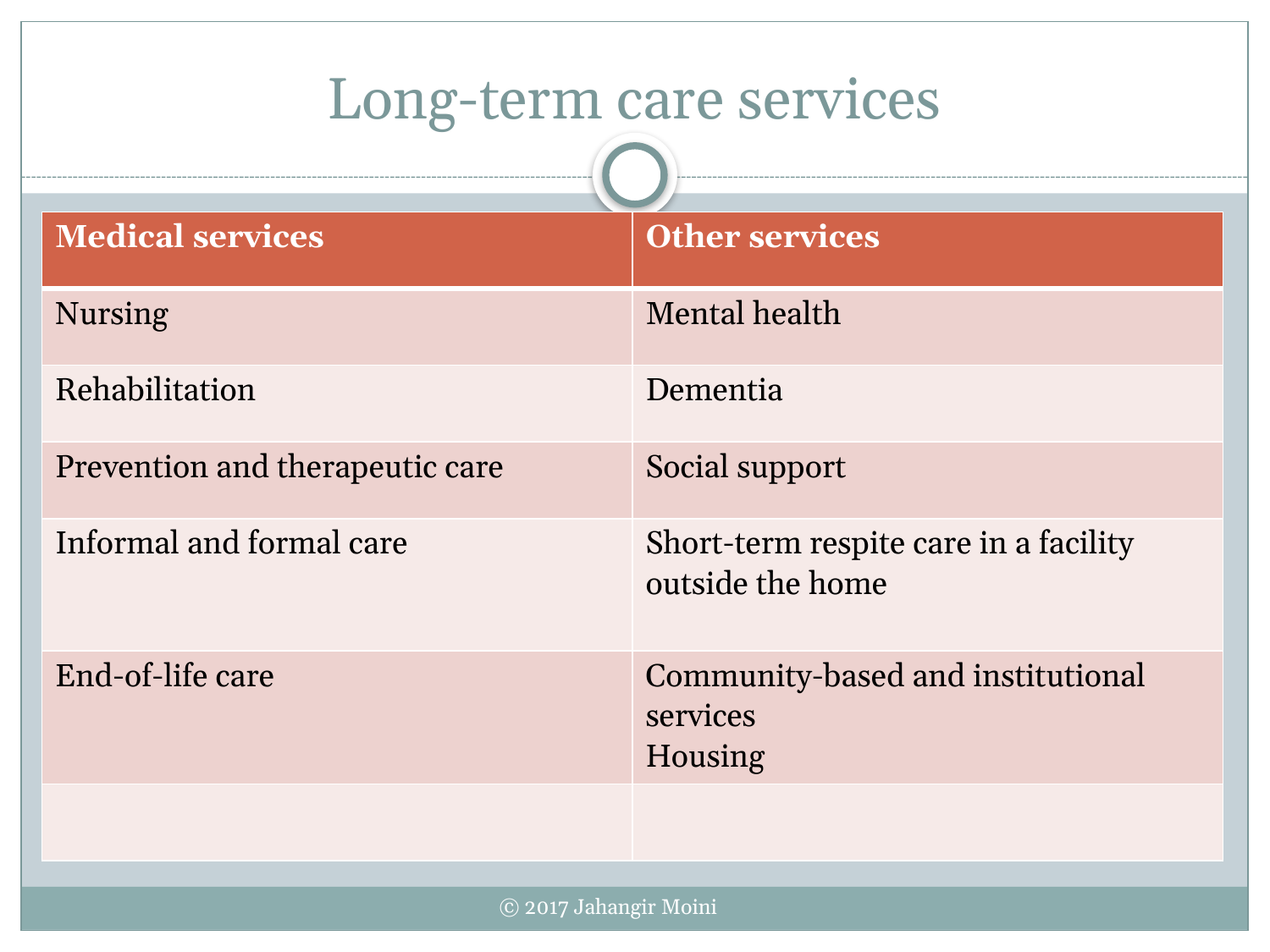

# Long-term care services
| Medical services | Other services |
| --- | --- |
| Nursing | Mental health |
| Rehabilitation | Dementia |
| Prevention and therapeutic care | Social support |
| Informal and formal care | Short-term respite care in a facility outside the home |
| End-of-life care | Community-based and institutional services Housing |
|  |  |